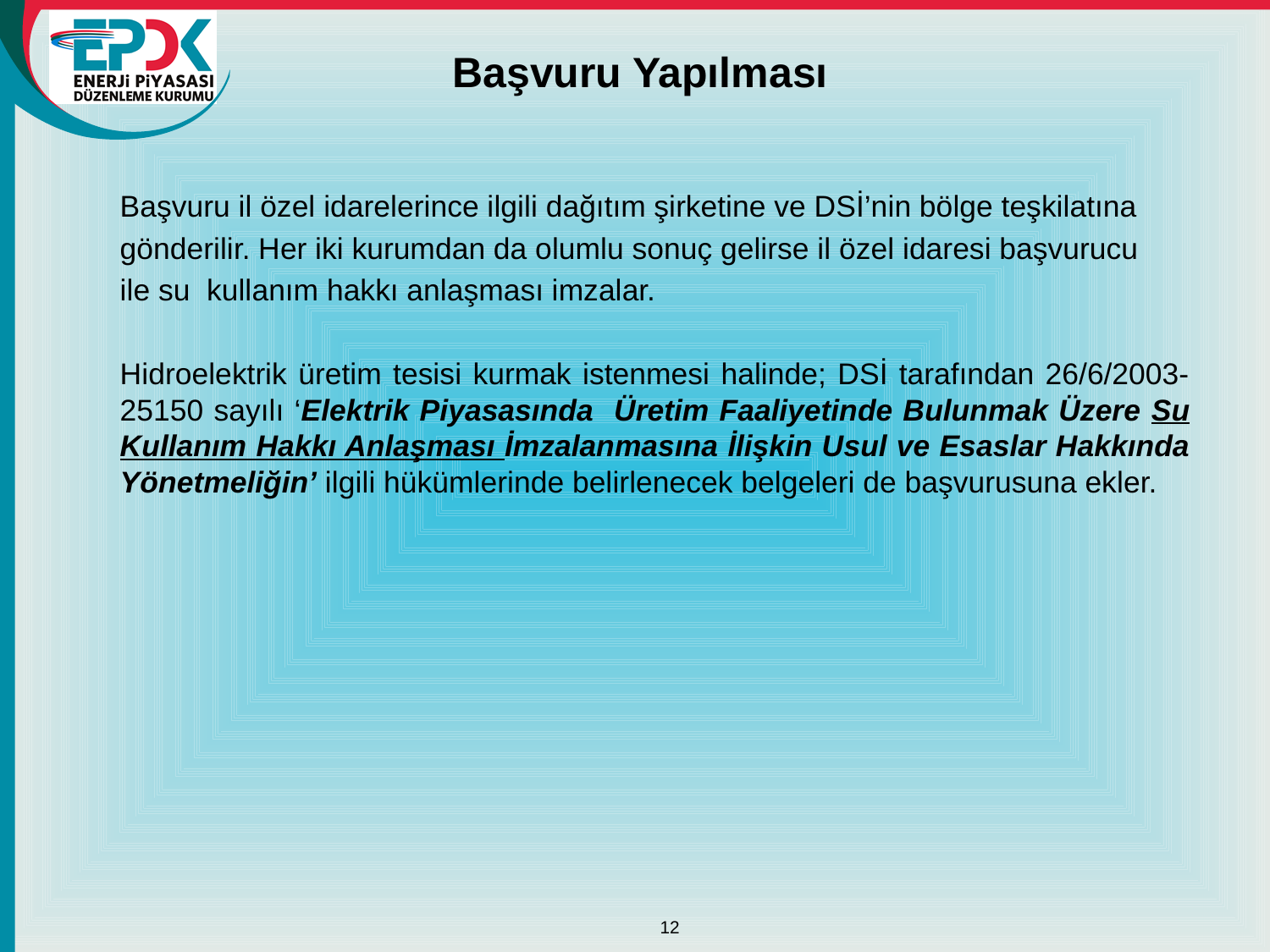

# Başvuru Yapılması
	Başvuru il özel idarelerince ilgili dağıtım şirketine ve DSİ’nin bölge teşkilatına
 	gönderilir. Her iki kurumdan da olumlu sonuç gelirse il özel idaresi başvurucu
 	ile su  kullanım hakkı anlaşması imzalar.

	Hidroelektrik üretim tesisi kurmak istenmesi halinde; DSİ tarafından 26/6/2003-25150 sayılı ‘Elektrik Piyasasında  Üretim Faaliyetinde Bulunmak Üzere Su Kullanım Hakkı Anlaşması İmzalanmasına İlişkin Usul ve Esaslar Hakkında Yönetmeliğin’ ilgili hükümlerinde belirlenecek belgeleri de başvurusuna ekler.

12